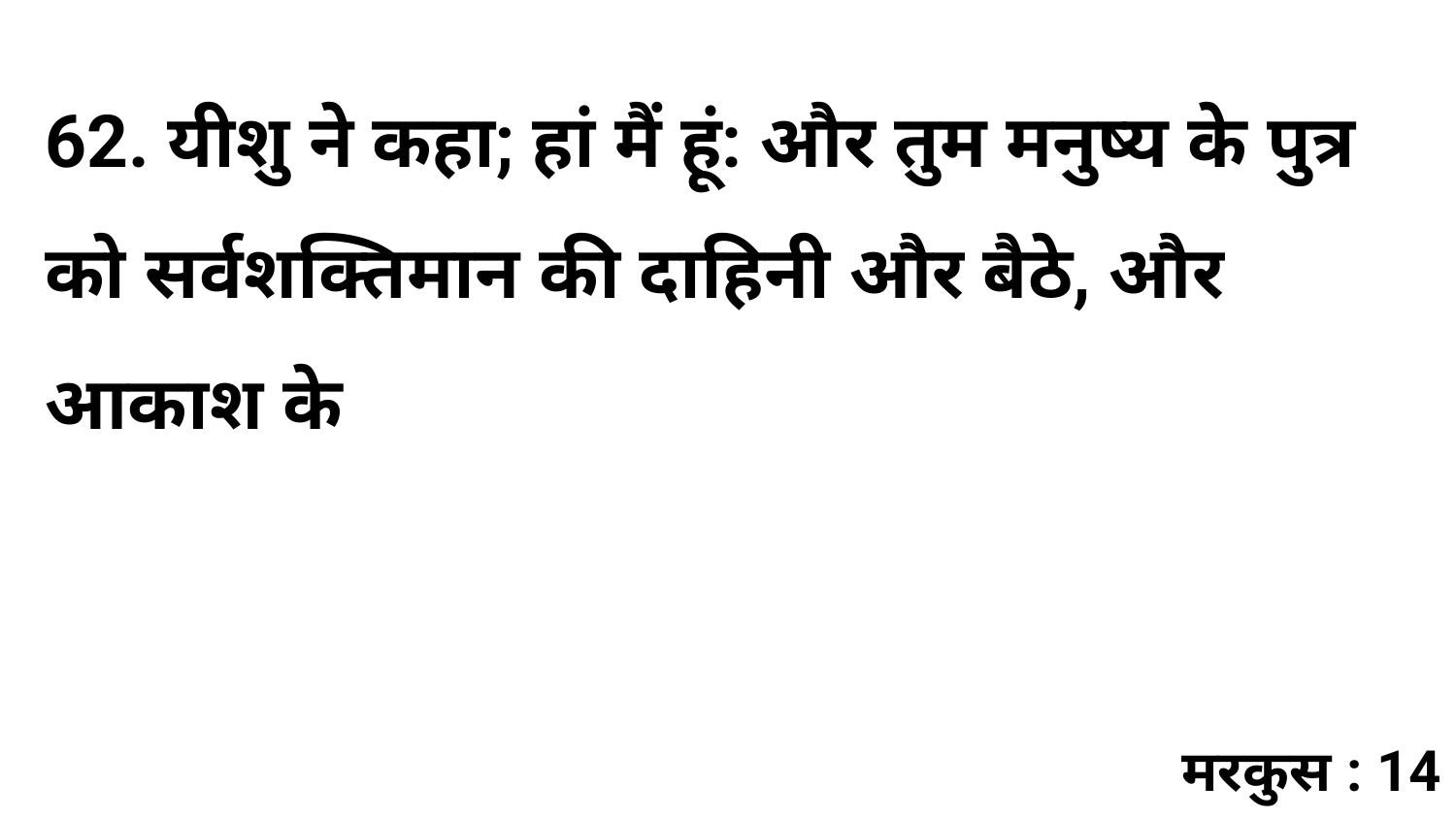

62. यीशु ने कहा; हां मैं हूं: और तुम मनुष्य के पुत्र को सर्वशक्तिमान की दाहिनी और बैठे, और आकाश के
मरकुस : 14